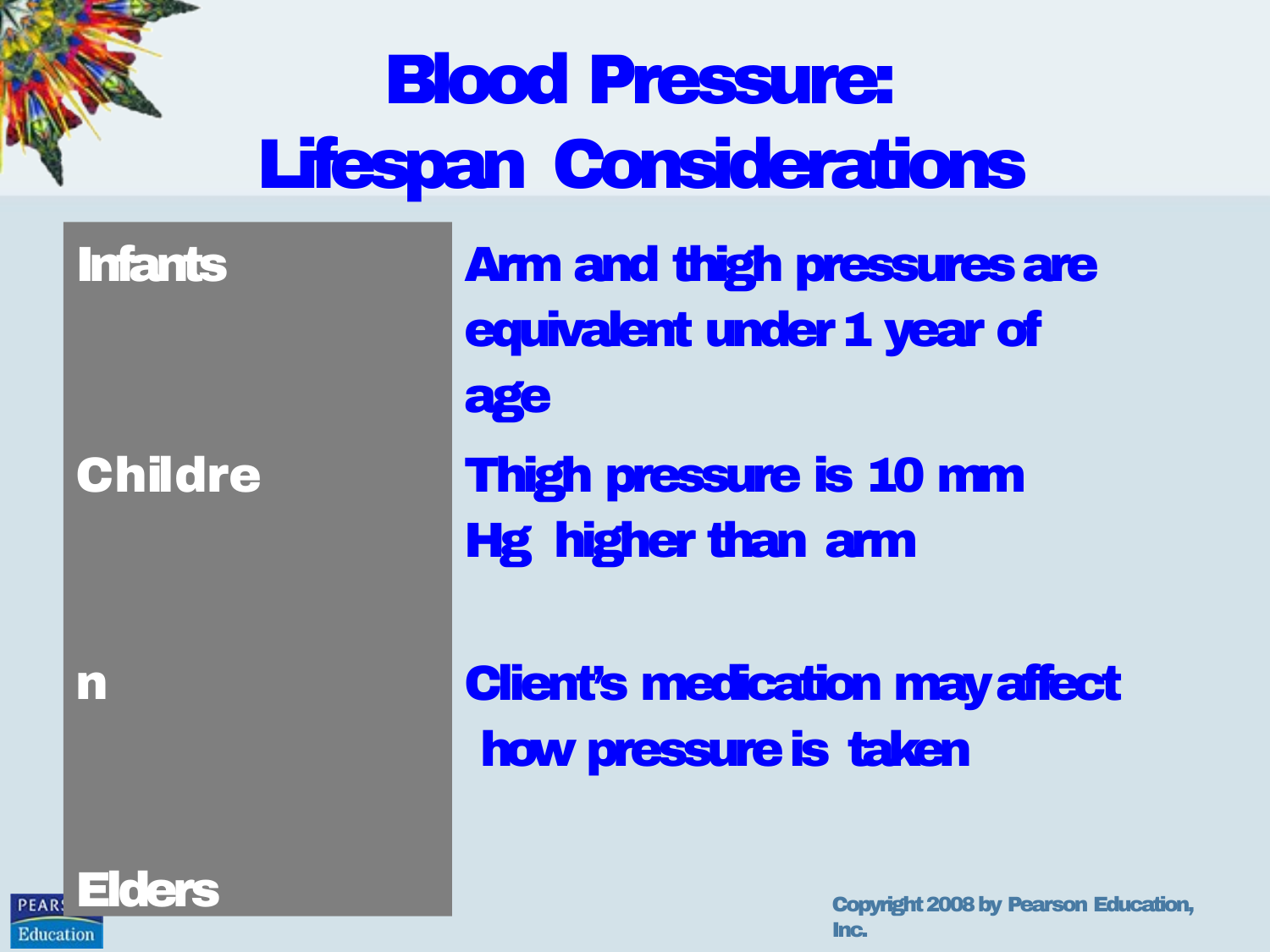

# Blood Pressure:  Lifespan Considerations
Infants
Children  Elders
Arm and thigh pressures are  equivalent under 1 year of age
Thigh pressure is 10 mm Hg  higher than arm
Client’s medication may affect  how pressure is taken
Copyright 2008 by Pearson Education, Inc.